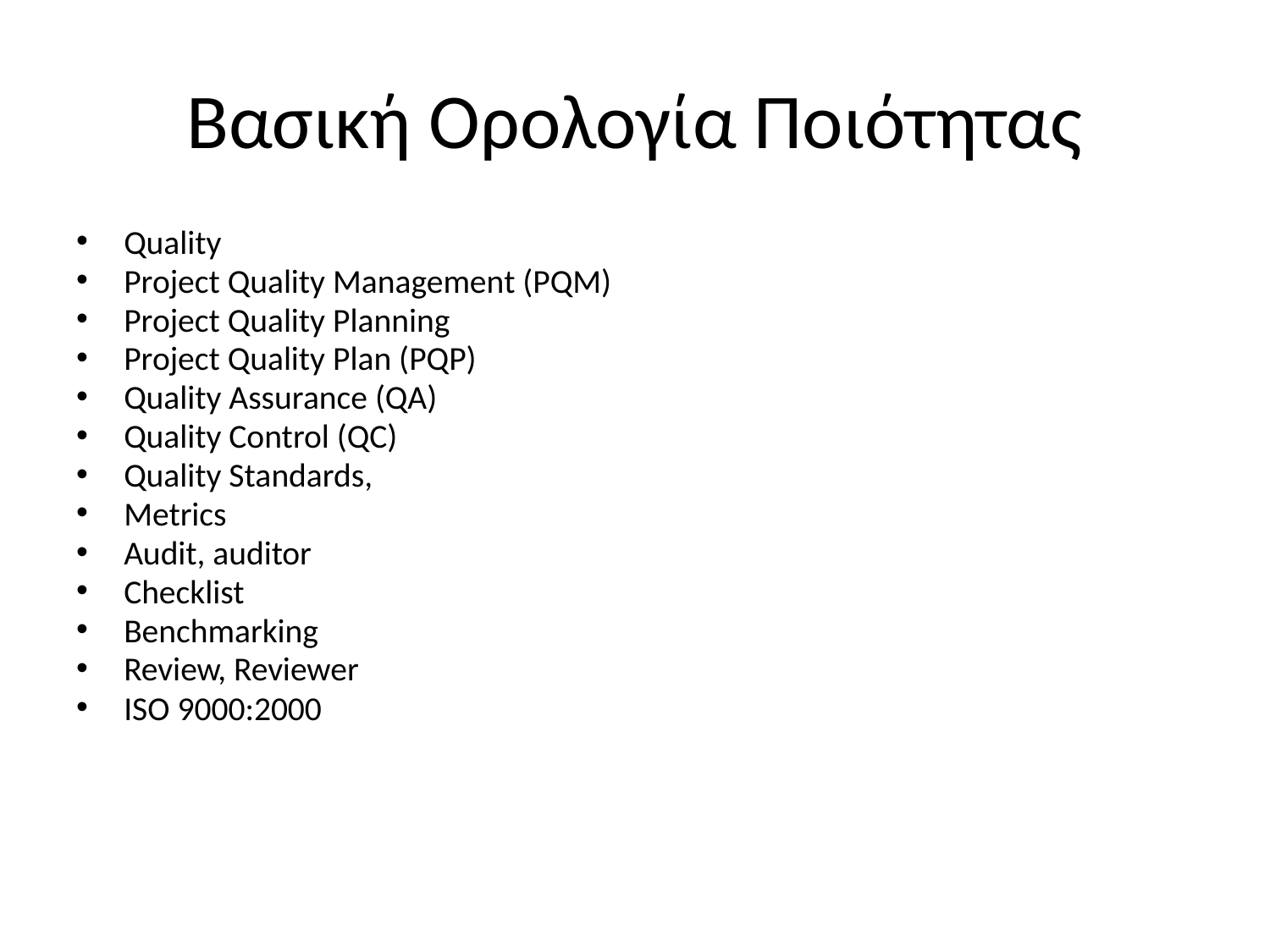

# Βασική Ορολογία Ποιότητας
Quality
Project Quality Management (PQM)
Project Quality Planning
Project Quality Plan (PQP)
Quality Assurance (QA)
Quality Control (QC)
Quality Standards,
Metrics
Audit, auditor
Checklist
Benchmarking
Review, Reviewer
ISO 9000:2000